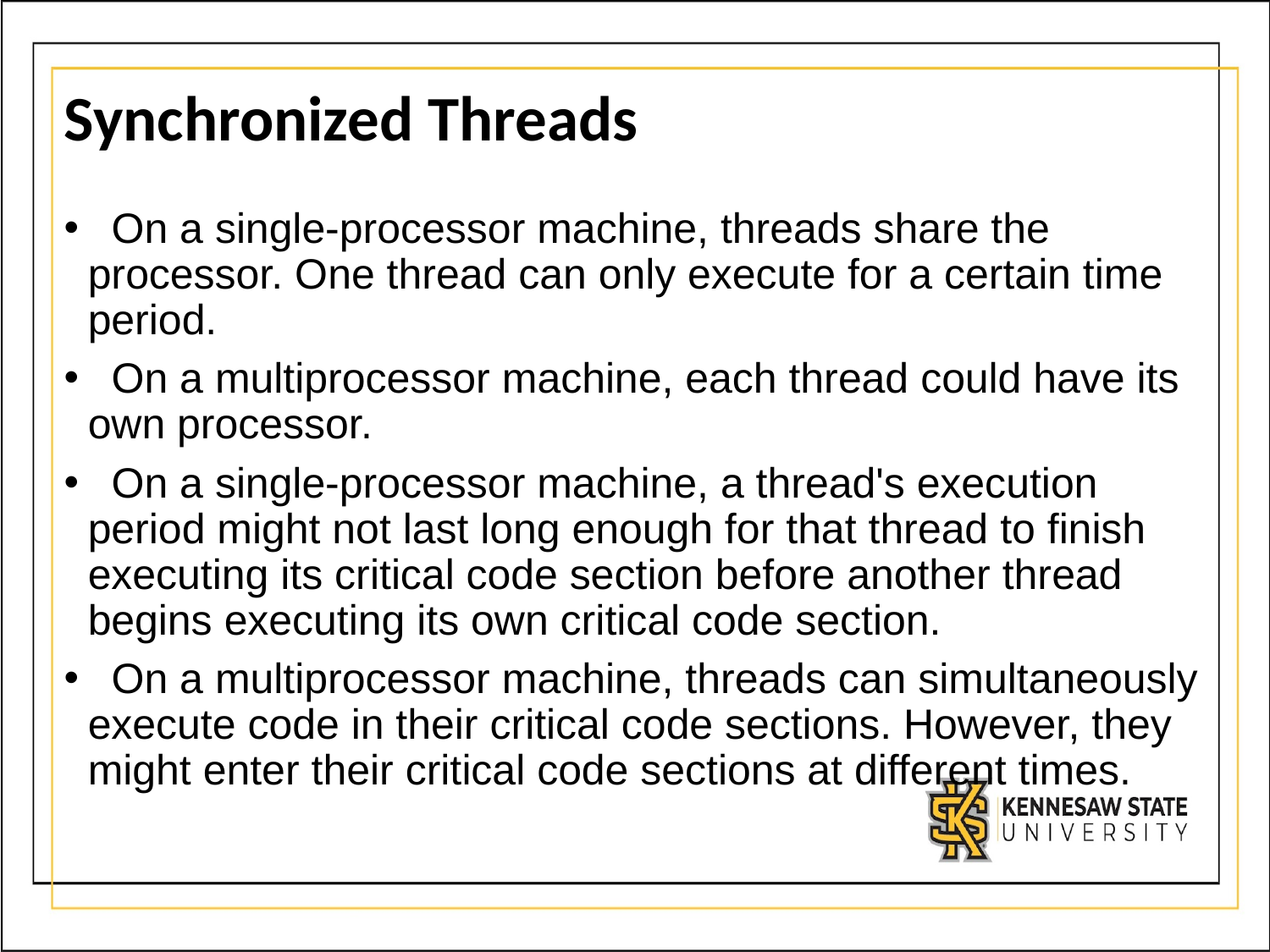

# Synchronized Threads
  On a single-processor machine, threads share the processor. One thread can only execute for a certain time period.
  On a multiprocessor machine, each thread could have its own processor.
  On a single-processor machine, a thread's execution period might not last long enough for that thread to finish executing its critical code section before another thread begins executing its own critical code section.
  On a multiprocessor machine, threads can simultaneously execute code in their critical code sections. However, they might enter their critical code sections at different times.